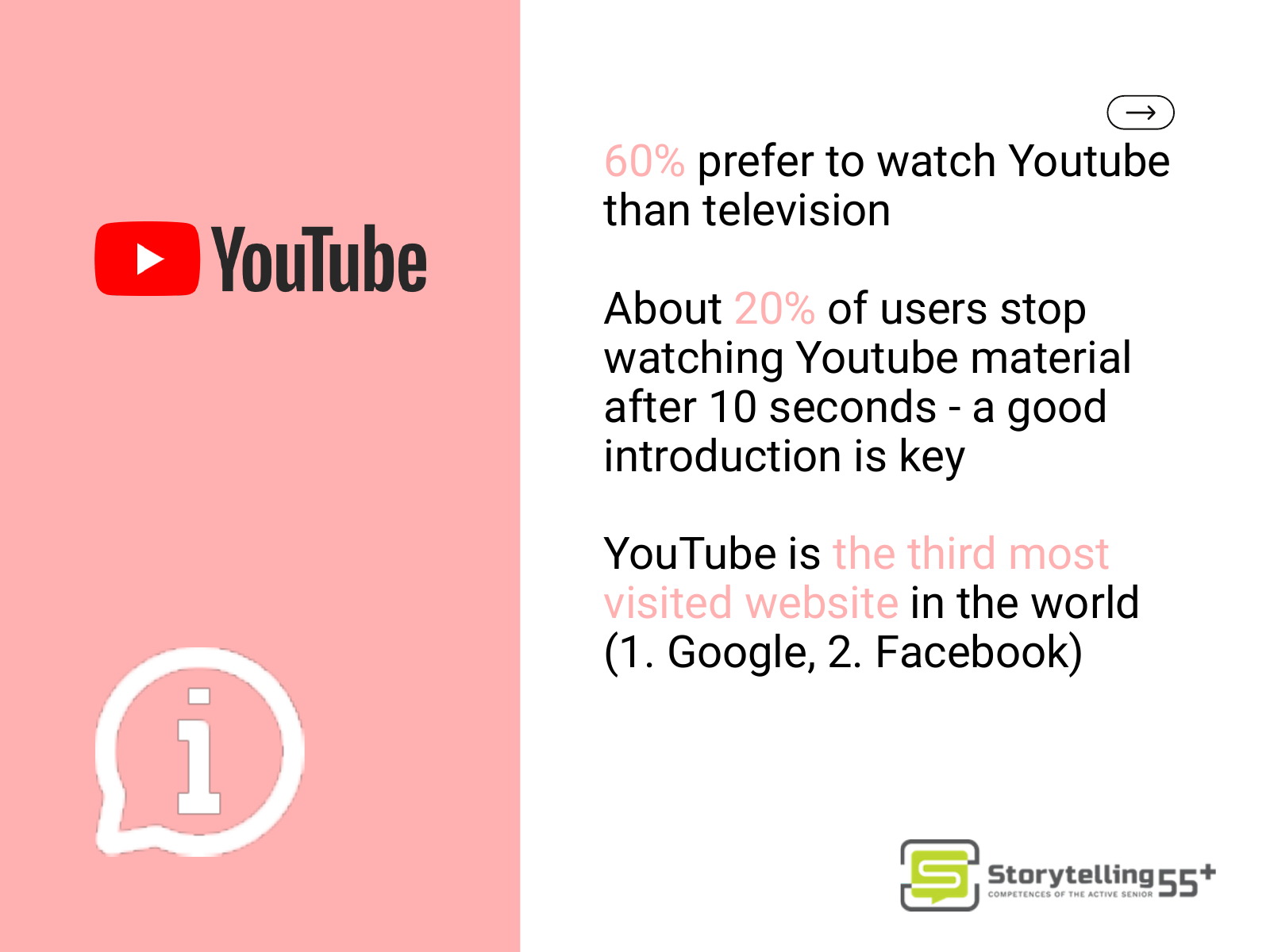

60% prefer to watch Youtube than television

About 20% of users stop watching Youtube material after 10 seconds - a good introduction is key

YouTube is the third most visited website in the world (1. Google, 2. Facebook)